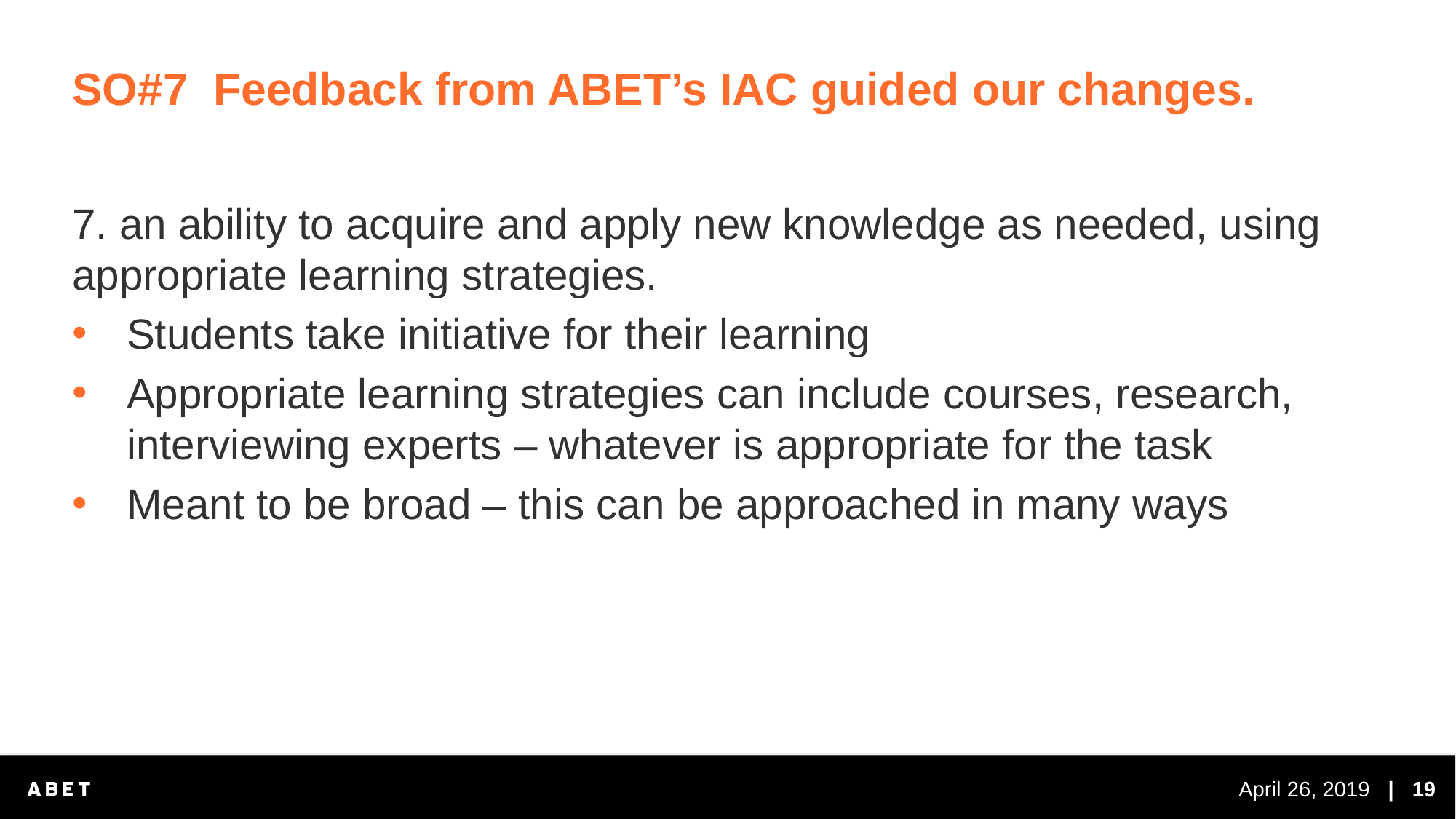

# SO#7  Feedback from ABET’s IAC guided our changes.
7. an ability to acquire and apply new knowledge as needed, using appropriate learning strategies.
Students take initiative for their learning
Appropriate learning strategies can include courses, research, interviewing experts – whatever is appropriate for the task
Meant to be broad – this can be approached in many ways